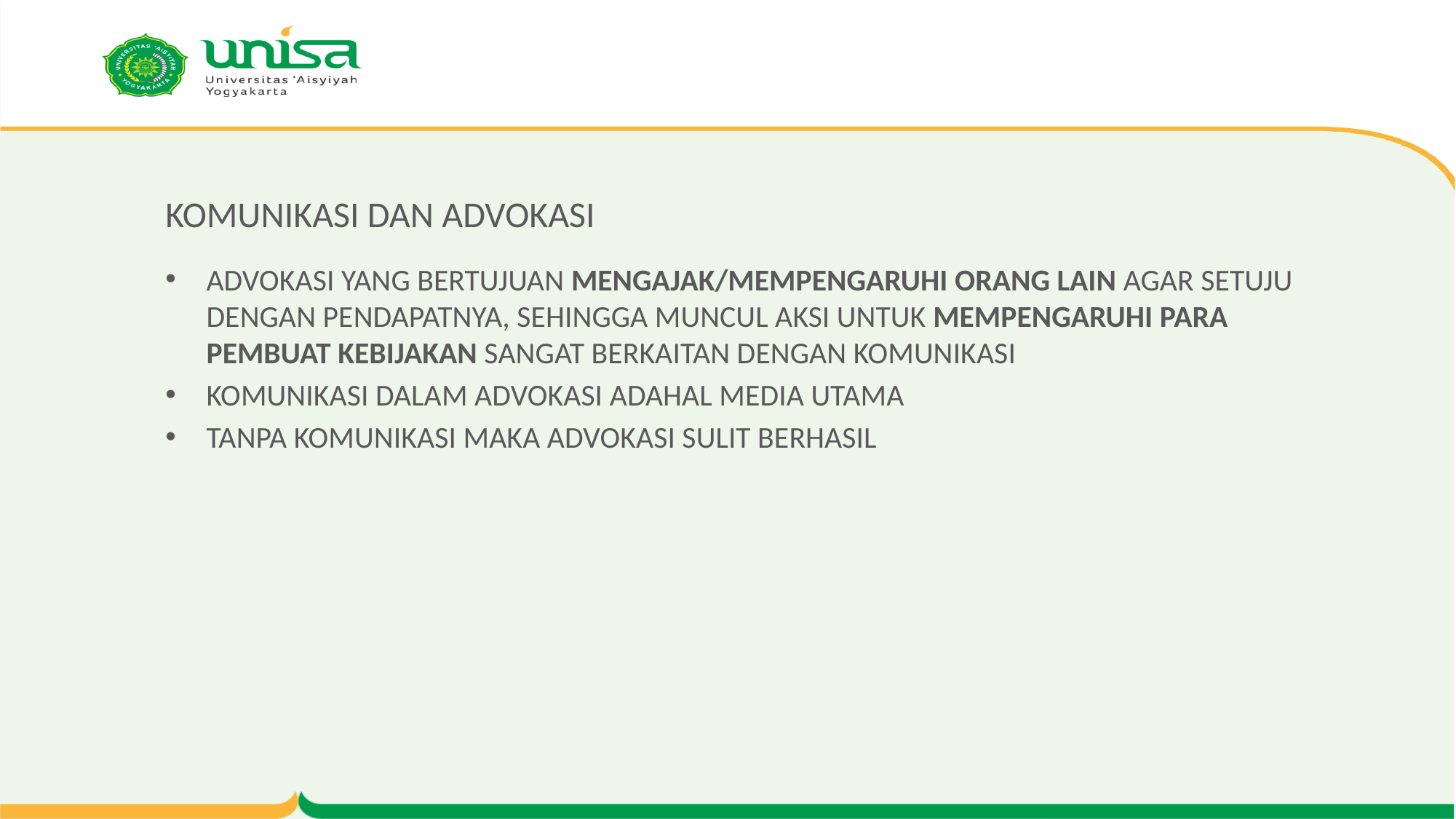

# KOMUNIKASI DAN ADVOKASI
ADVOKASI YANG BERTUJUAN MENGAJAK/MEMPENGARUHI ORANG LAIN AGAR SETUJU DENGAN PENDAPATNYA, SEHINGGA MUNCUL AKSI UNTUK MEMPENGARUHI PARA PEMBUAT KEBIJAKAN SANGAT BERKAITAN DENGAN KOMUNIKASI
KOMUNIKASI DALAM ADVOKASI ADAHAL MEDIA UTAMA
TANPA KOMUNIKASI MAKA ADVOKASI SULIT BERHASIL